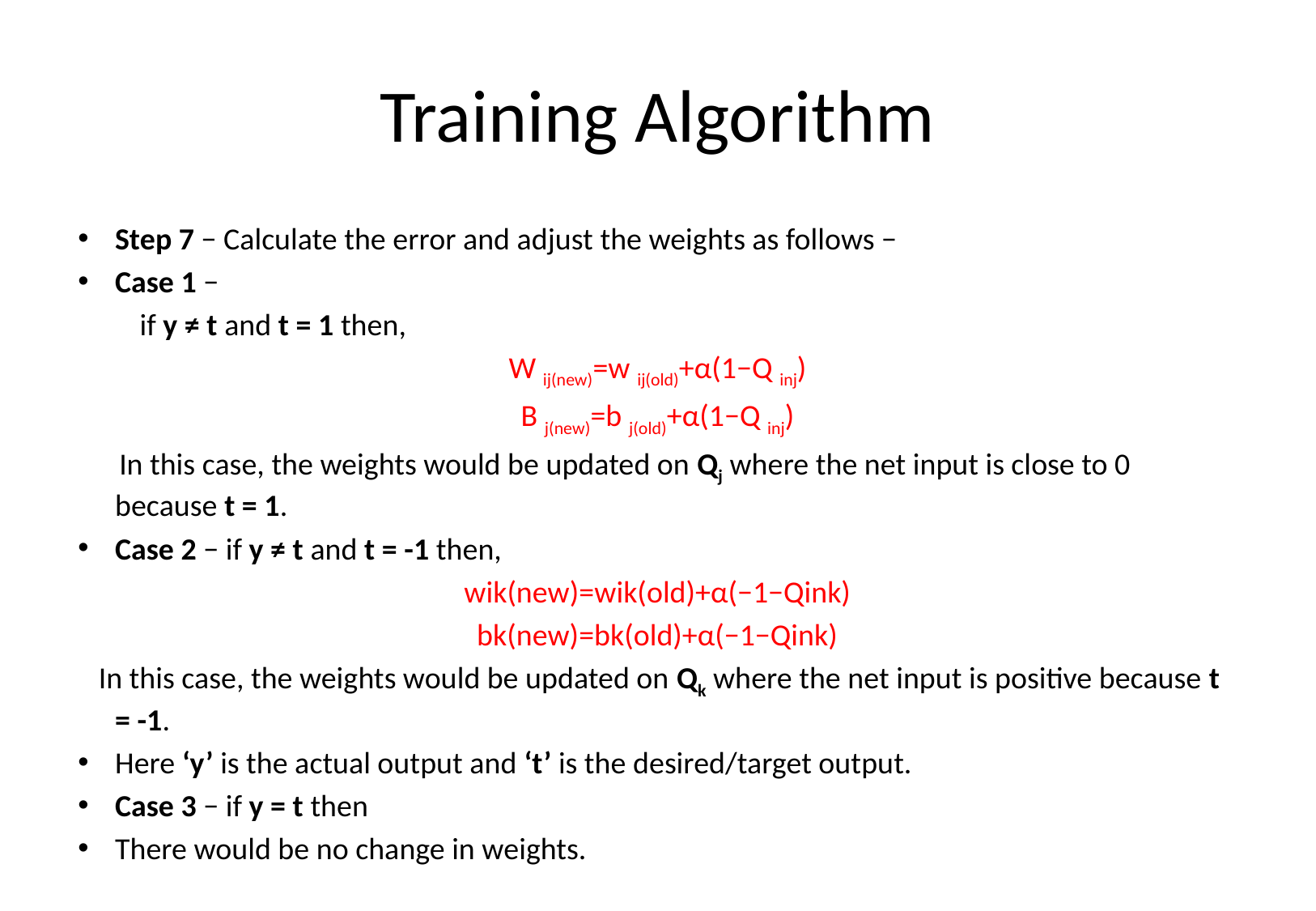

# Training Algorithm
Step 7 − Calculate the error and adjust the weights as follows −
Case 1 −
         if y ≠ t and t = 1 then,
W ij(new)=w ij(old)+α(1−Q inj)
B j(new)=b j(old)+α(1−Q inj)
      In this case, the weights would be updated on Qj where the net input is close to 0 because t = 1.
Case 2 − if y ≠ t and t = -1 then,
wik(new)=wik(old)+α(−1−Qink)
bk(new)=bk(old)+α(−1−Qink)
   In this case, the weights would be updated on Qk where the net input is positive because t = -1.
Here ‘y’ is the actual output and ‘t’ is the desired/target output.
Case 3 − if y = t then
There would be no change in weights.